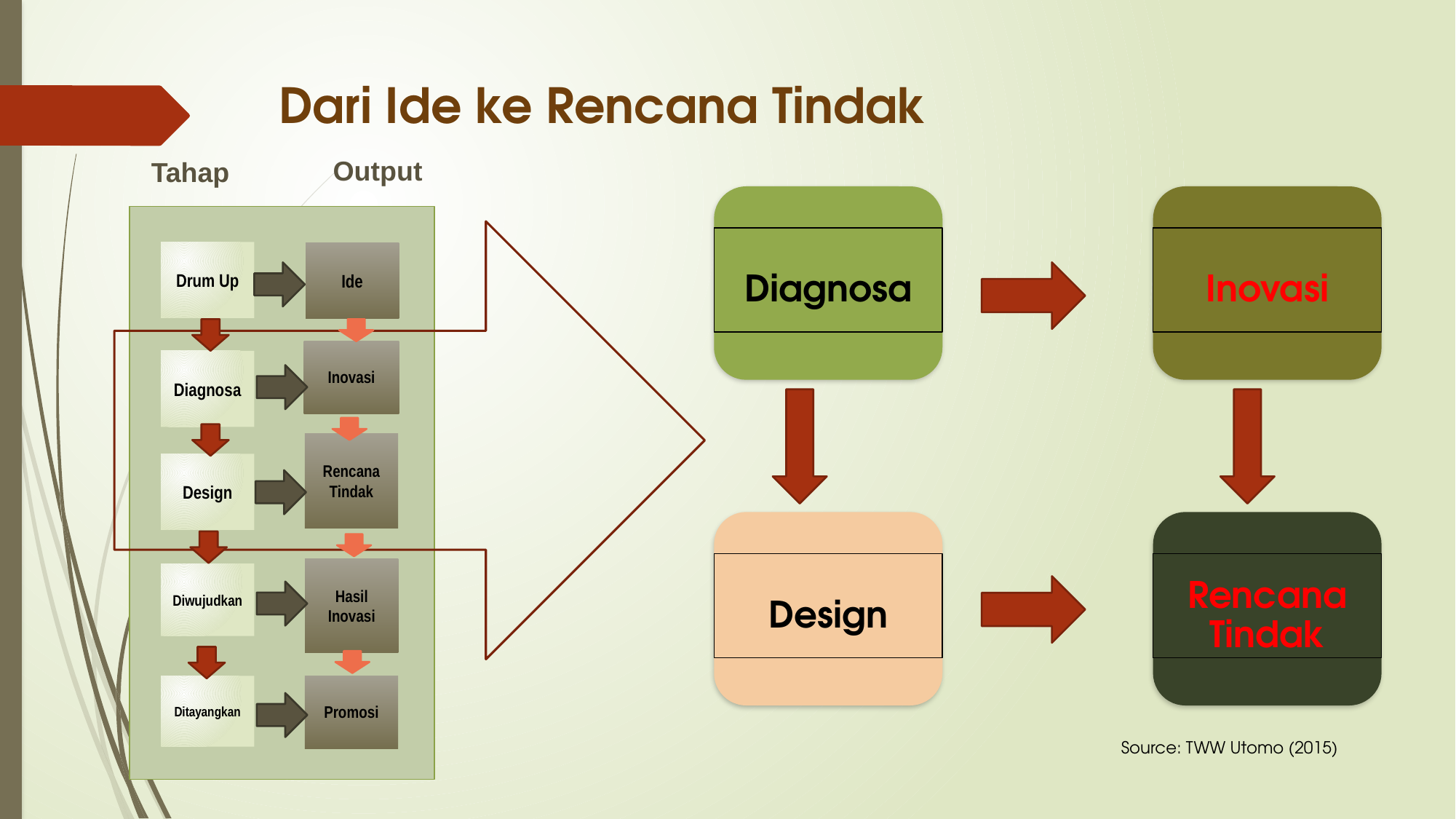

# Dari Ide ke Rencana Tindak
Output
Tahap

Diagnosa

Inovasi

Drum Up

Ide

Inovasi

Diagnosa

Rencana Tindak

Design

Design

Rencana Tindak

Hasil Inovasi

Diwujudkan

Promosi

Ditayangkan

Source: TWW Utomo (2015)